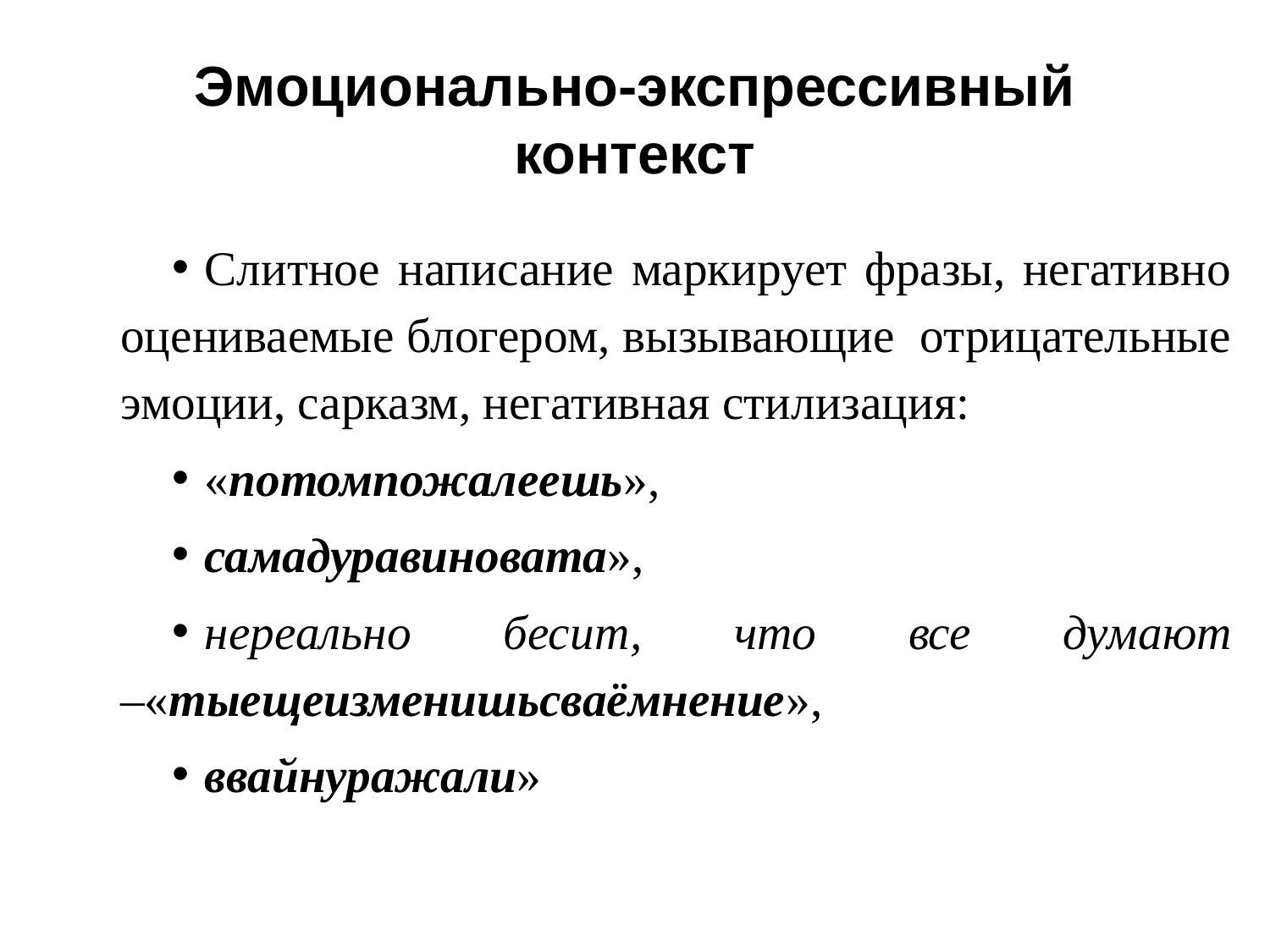

# Эмоционально-экспрессивный контекст
Слитное написание маркирует фразы, негативно оцениваемые блогером, вызывающие  отрицательные эмоции, сарказм, негативная стилизация:
«потомпожалеешь»,
самадуравиновата»,
нереально бесит, что все думают –«тыещеизменишьсваёмнение»,
ввайнуражали»